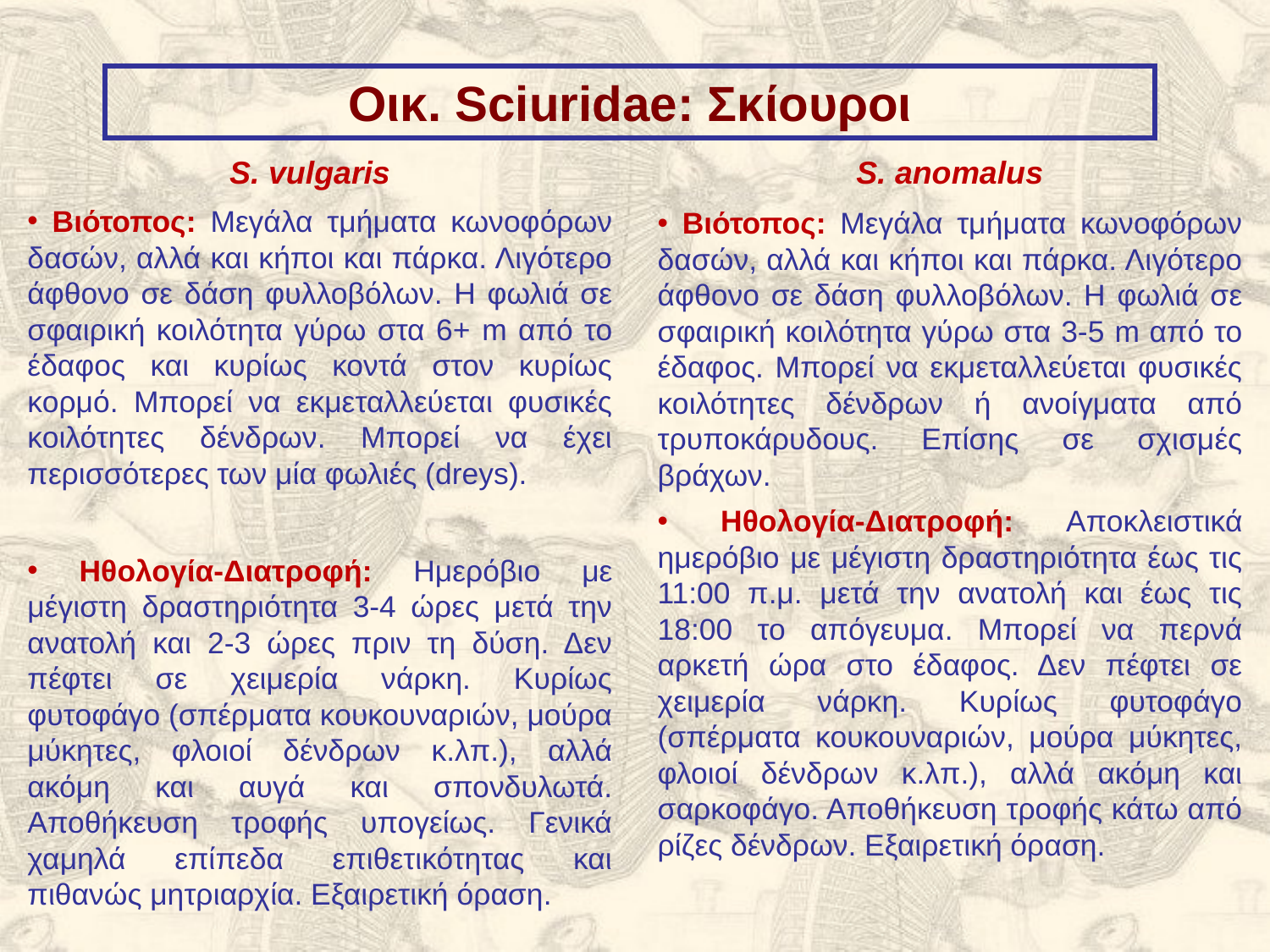

Οικ. Sciuridae: Σκίουροι
S. vulgaris
S. anomalus
 Βιότοπος: Μεγάλα τμήματα κωνοφόρων δασών, αλλά και κήποι και πάρκα. Λιγότερο άφθονο σε δάση φυλλοβόλων. Η φωλιά σε σφαιρική κοιλότητα γύρω στα 6+ m από το έδαφος και κυρίως κοντά στον κυρίως κορμό. Μπορεί να εκμεταλλεύεται φυσικές κοιλότητες δένδρων. Μπορεί να έχει περισσότερες των μία φωλιές (dreys).
 Βιότοπος: Μεγάλα τμήματα κωνοφόρων δασών, αλλά και κήποι και πάρκα. Λιγότερο άφθονο σε δάση φυλλοβόλων. Η φωλιά σε σφαιρική κοιλότητα γύρω στα 3-5 m από το έδαφος. Μπορεί να εκμεταλλεύεται φυσικές κοιλότητες δένδρων ή ανοίγματα από τρυποκάρυδους. Επίσης σε σχισμές βράχων.
 Ηθολογία-Διατροφή: Αποκλειστικά ημερόβιο με μέγιστη δραστηριότητα έως τις 11:00 π.μ. μετά την ανατολή και έως τις 18:00 το απόγευμα. Μπορεί να περνά αρκετή ώρα στο έδαφος. Δεν πέφτει σε χειμερία νάρκη. Κυρίως φυτοφάγο (σπέρματα κουκουναριών, μούρα μύκητες, φλοιοί δένδρων κ.λπ.), αλλά ακόμη και σαρκοφάγο. Αποθήκευση τροφής κάτω από ρίζες δένδρων. Εξαιρετική όραση.
 Ηθολογία-Διατροφή: Ημερόβιο με μέγιστη δραστηριότητα 3-4 ώρες μετά την ανατολή και 2-3 ώρες πριν τη δύση. Δεν πέφτει σε χειμερία νάρκη. Κυρίως φυτοφάγο (σπέρματα κουκουναριών, μούρα μύκητες, φλοιοί δένδρων κ.λπ.), αλλά ακόμη και αυγά και σπονδυλωτά. Αποθήκευση τροφής υπογείως. Γενικά χαμηλά επίπεδα επιθετικότητας και πιθανώς μητριαρχία. Εξαιρετική όραση.